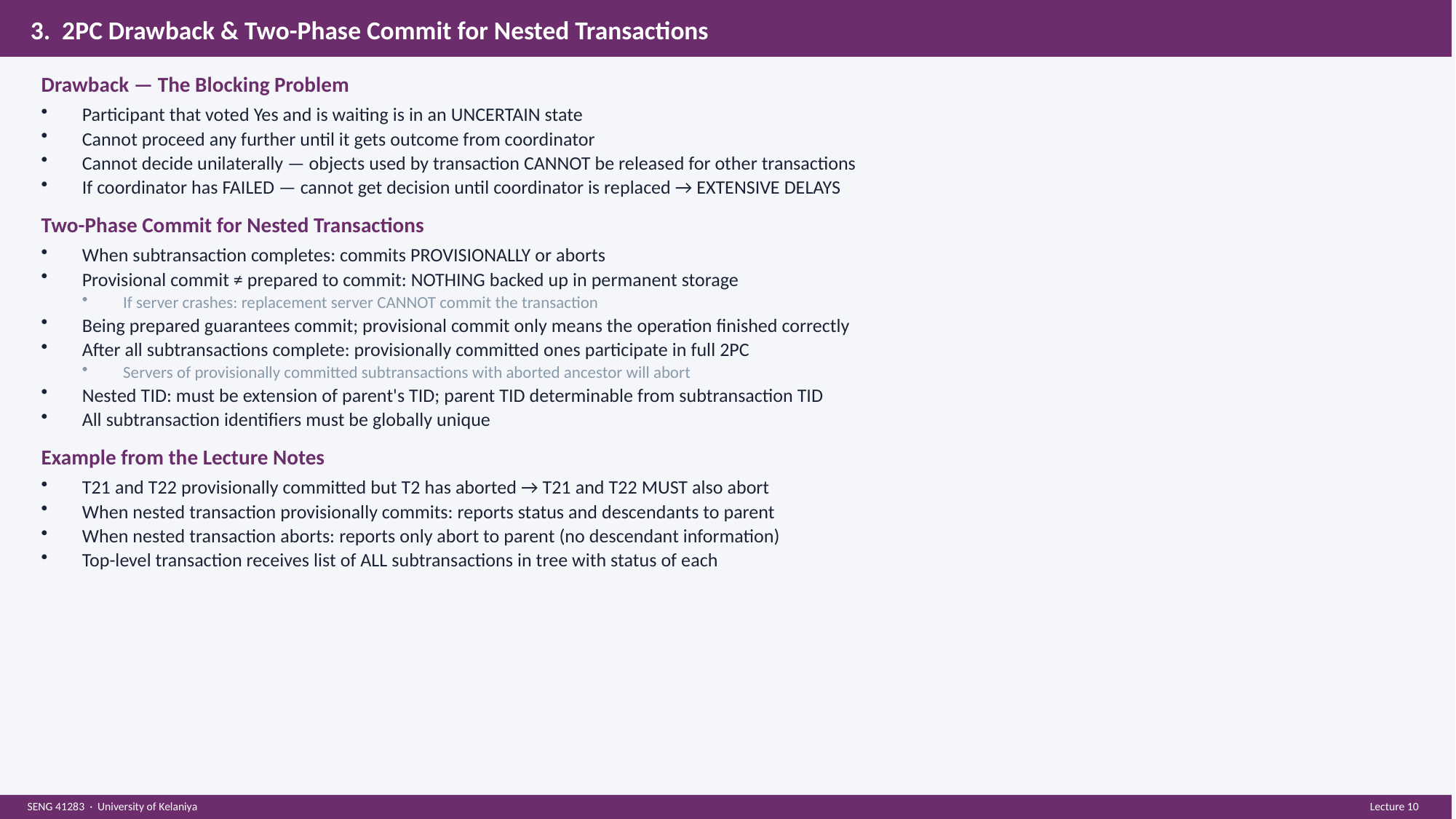

3.  2PC Drawback & Two-Phase Commit for Nested Transactions
Drawback — The Blocking Problem
Participant that voted Yes and is waiting is in an UNCERTAIN state
Cannot proceed any further until it gets outcome from coordinator
Cannot decide unilaterally — objects used by transaction CANNOT be released for other transactions
If coordinator has FAILED — cannot get decision until coordinator is replaced → EXTENSIVE DELAYS
Two-Phase Commit for Nested Transactions
When subtransaction completes: commits PROVISIONALLY or aborts
Provisional commit ≠ prepared to commit: NOTHING backed up in permanent storage
If server crashes: replacement server CANNOT commit the transaction
Being prepared guarantees commit; provisional commit only means the operation finished correctly
After all subtransactions complete: provisionally committed ones participate in full 2PC
Servers of provisionally committed subtransactions with aborted ancestor will abort
Nested TID: must be extension of parent's TID; parent TID determinable from subtransaction TID
All subtransaction identifiers must be globally unique
Example from the Lecture Notes
T21 and T22 provisionally committed but T2 has aborted → T21 and T22 MUST also abort
When nested transaction provisionally commits: reports status and descendants to parent
When nested transaction aborts: reports only abort to parent (no descendant information)
Top-level transaction receives list of ALL subtransactions in tree with status of each

SENG 41283  ·  University of Kelaniya
Lecture 10